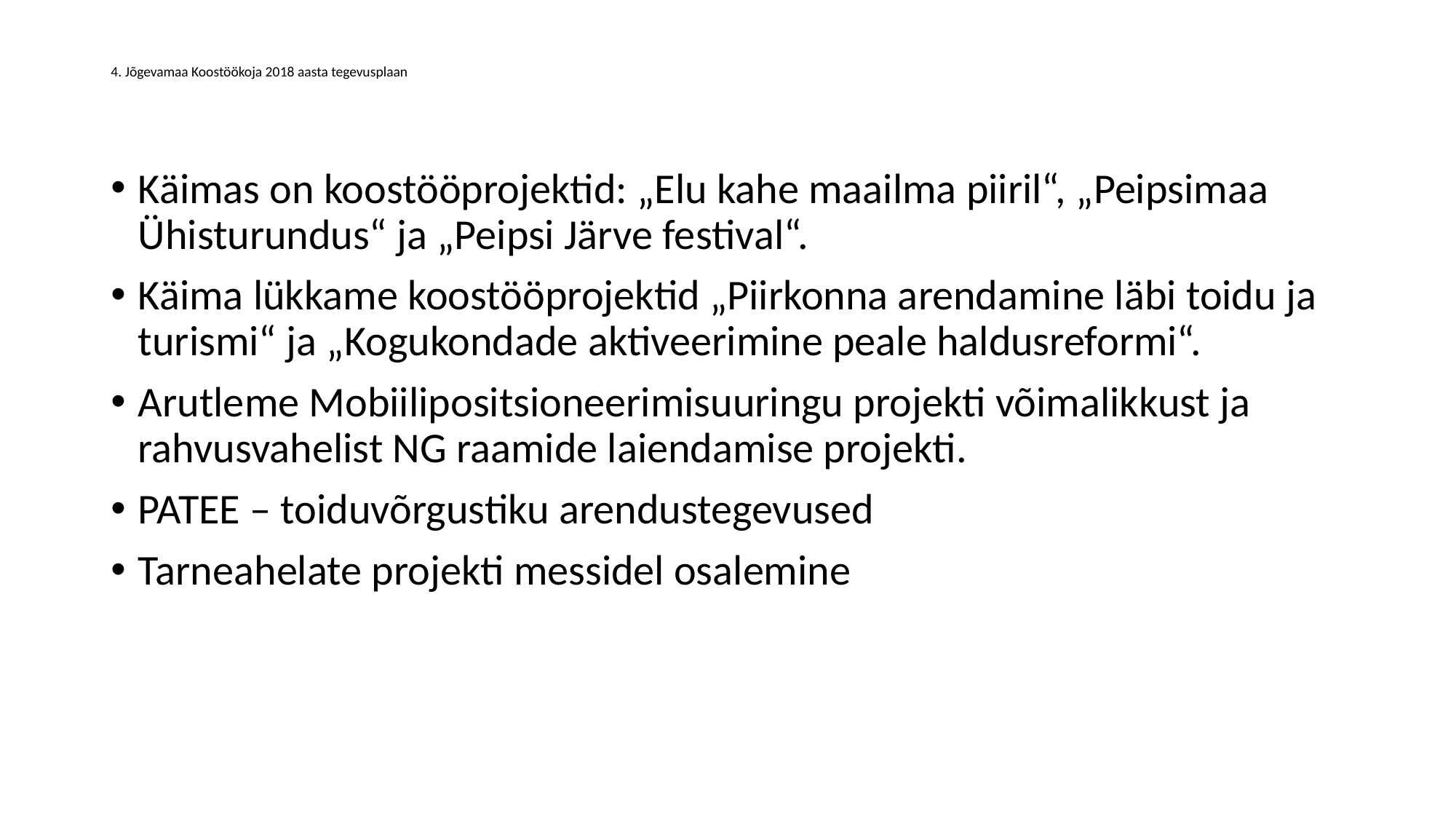

# 4. Jõgevamaa Koostöökoja 2018 aasta tegevusplaan
Käimas on koostööprojektid: „Elu kahe maailma piiril“, „Peipsimaa Ühisturundus“ ja „Peipsi Järve festival“.
Käima lükkame koostööprojektid „Piirkonna arendamine läbi toidu ja turismi“ ja „Kogukondade aktiveerimine peale haldusreformi“.
Arutleme Mobiilipositsioneerimisuuringu projekti võimalikkust ja rahvusvahelist NG raamide laiendamise projekti.
PATEE – toiduvõrgustiku arendustegevused
Tarneahelate projekti messidel osalemine